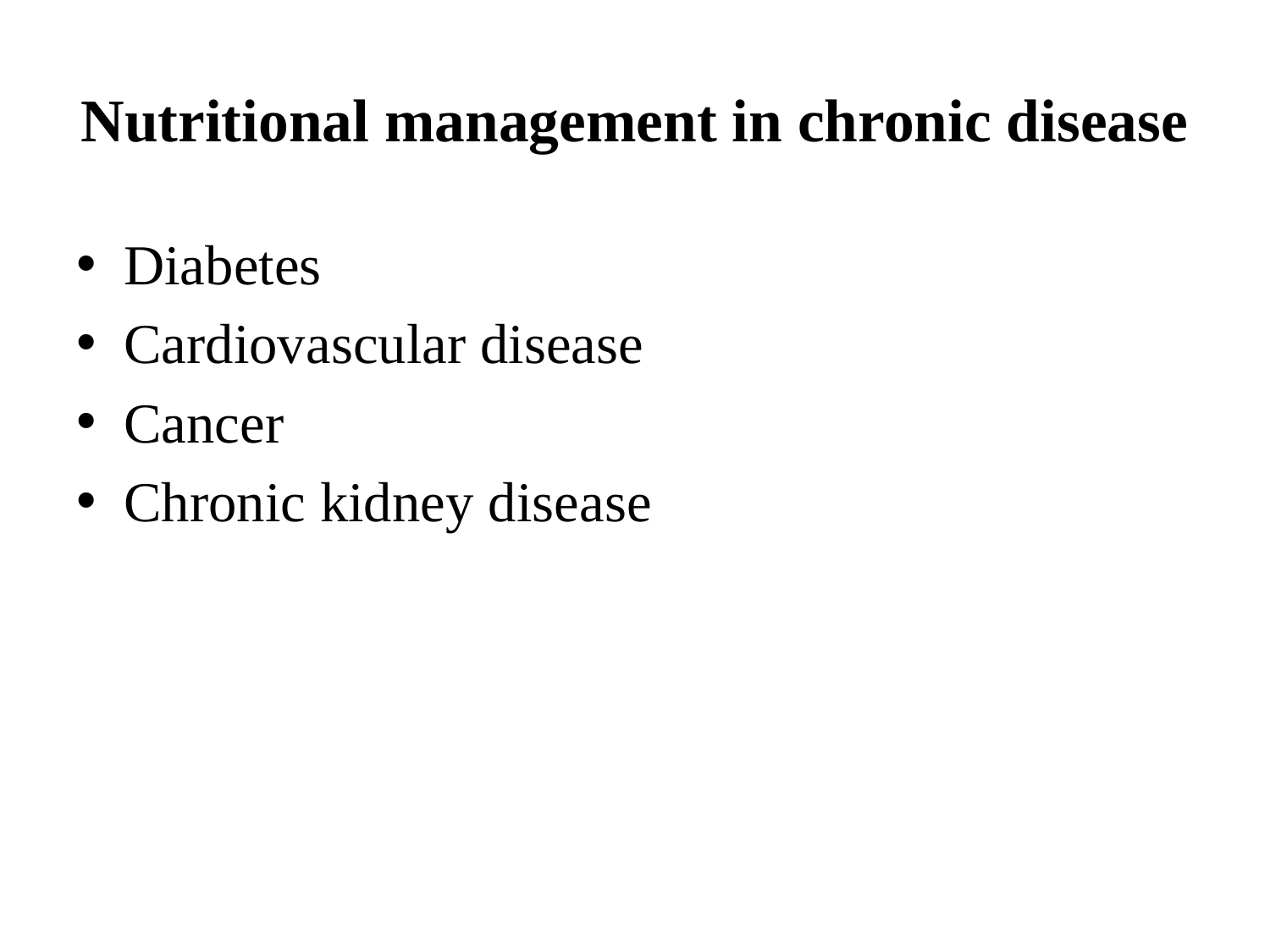

# Nutritional management in chronic disease
Diabetes
Cardiovascular disease
Cancer
Chronic kidney disease